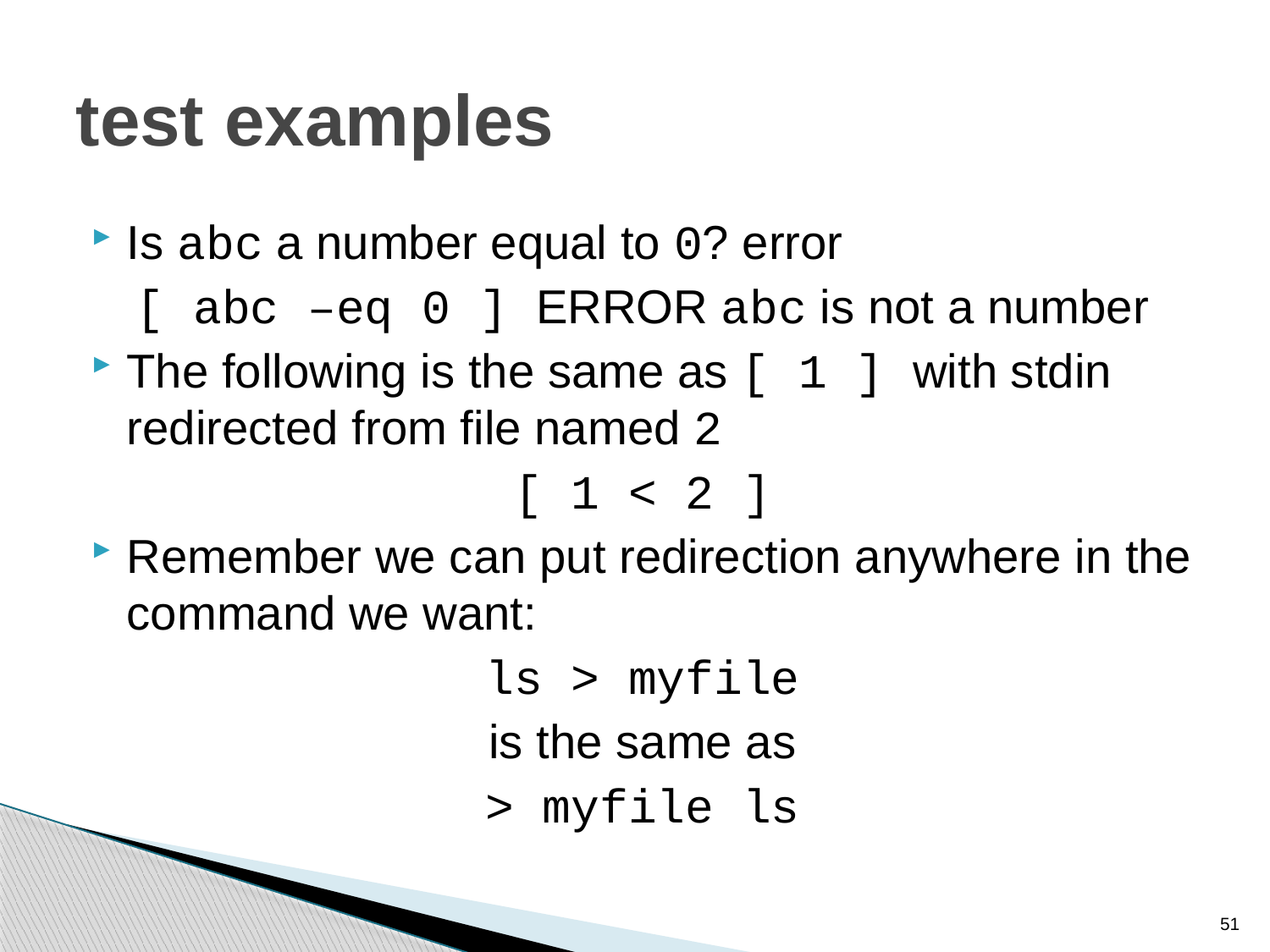

# test examples
Is abc a number equal to 0? error
[ abc –eq 0 ] ERROR abc is not a number
The following is the same as [ 1 ] with stdin redirected from file named 2
[ 1 < 2 ]
Remember we can put redirection anywhere in the command we want:
ls > myfile
is the same as
> myfile ls

51